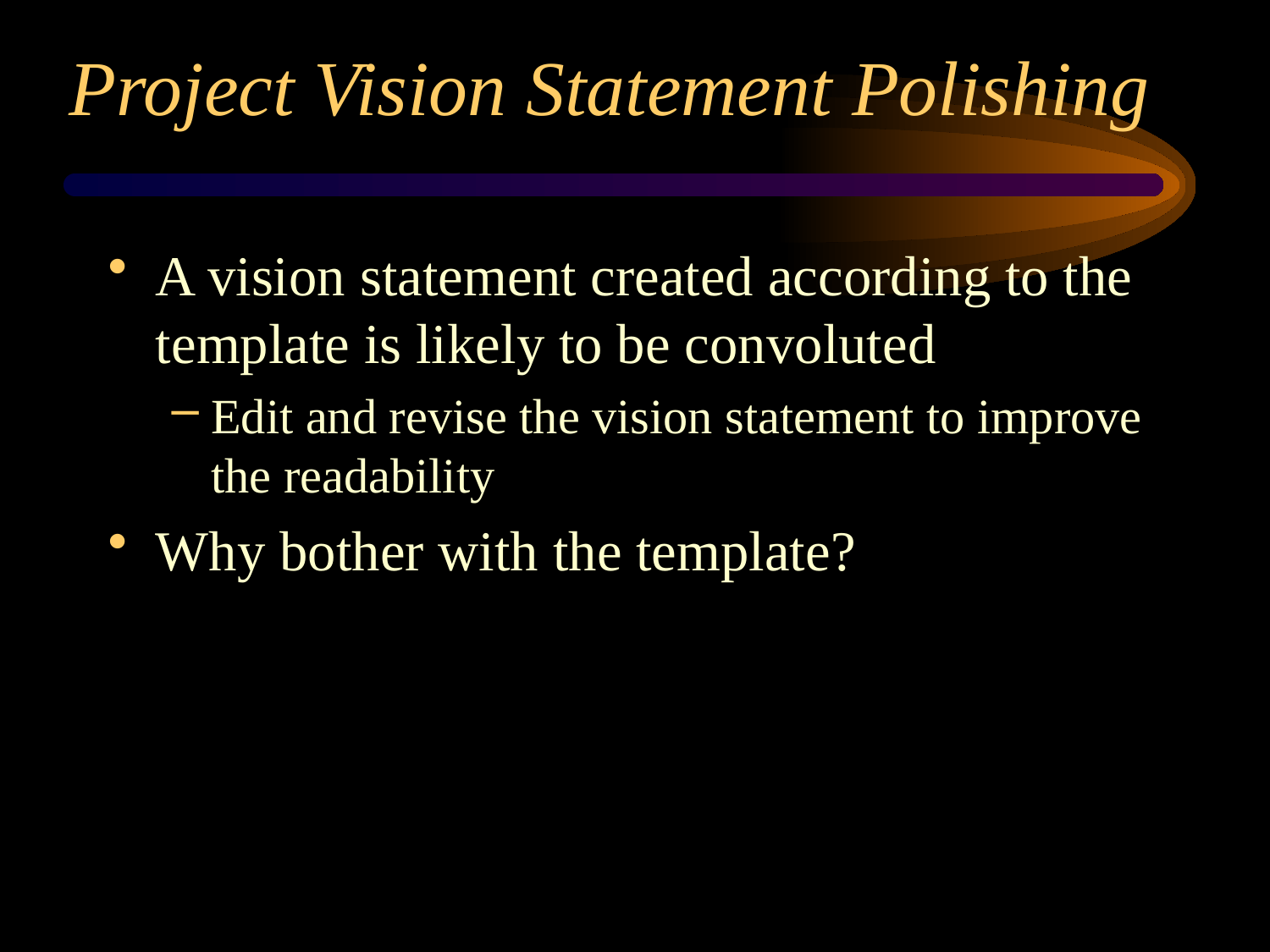

# Project Vision Statement Polishing
A vision statement created according to the template is likely to be convoluted
Edit and revise the vision statement to improve the readability
Why bother with the template?